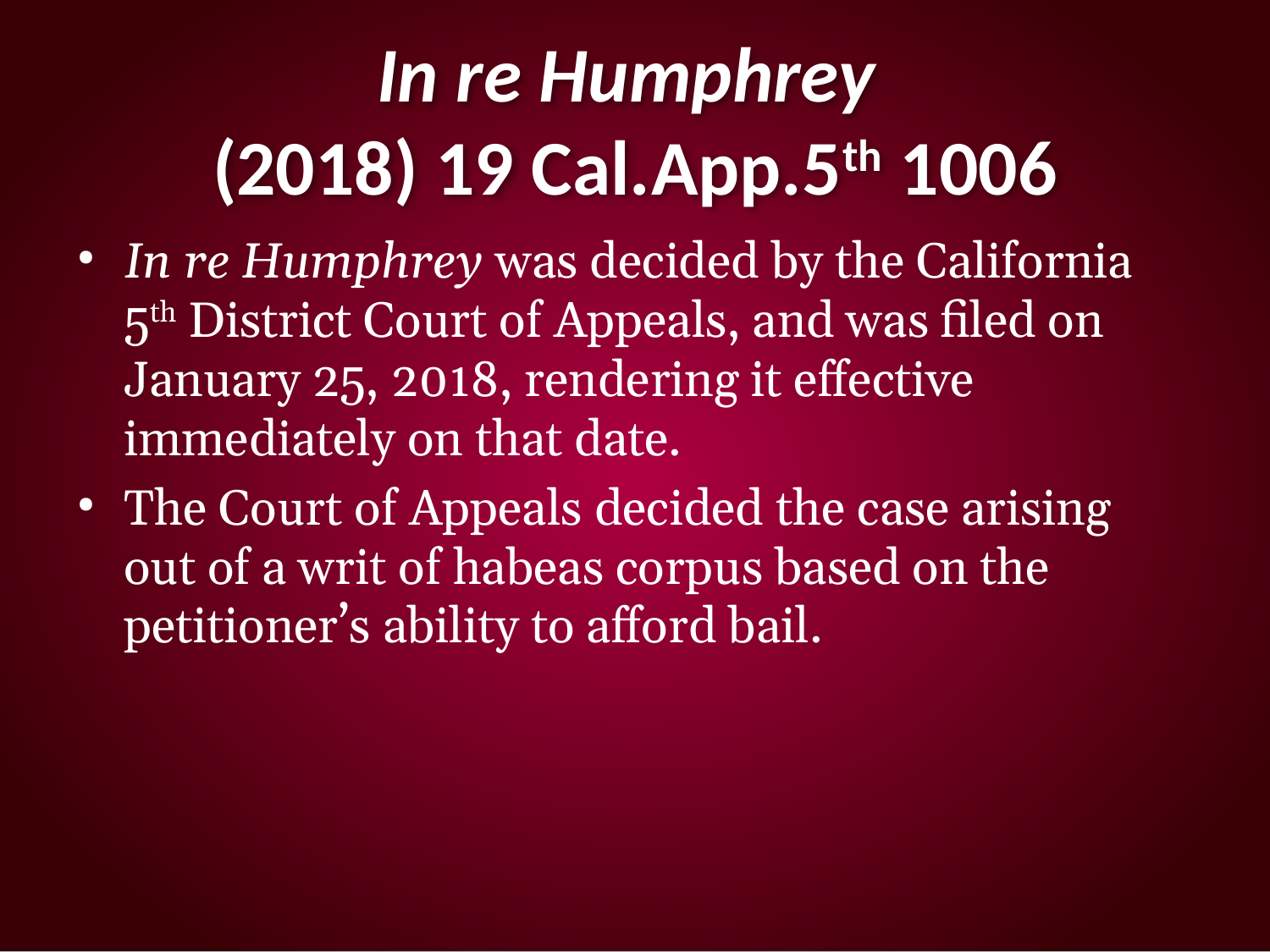

# In re Humphrey (2018) 19 Cal.App.5th 1006
In re Humphrey was decided by the California 5th District Court of Appeals, and was filed on January 25, 2018, rendering it effective immediately on that date.
The Court of Appeals decided the case arising out of a writ of habeas corpus based on the petitioner’s ability to afford bail.